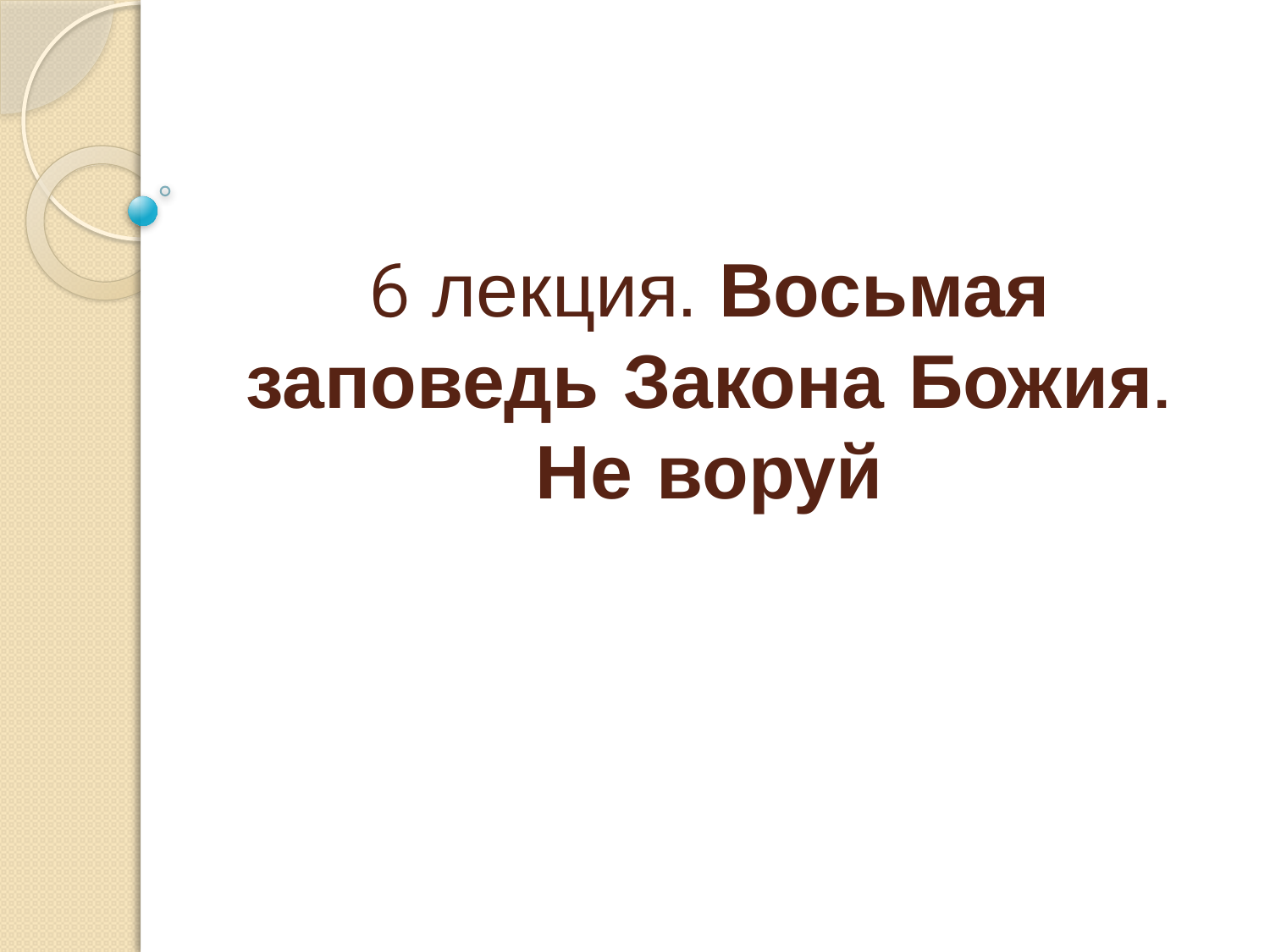

# 6 лекция. Восьмая заповедь Закона Божия. Не воруй